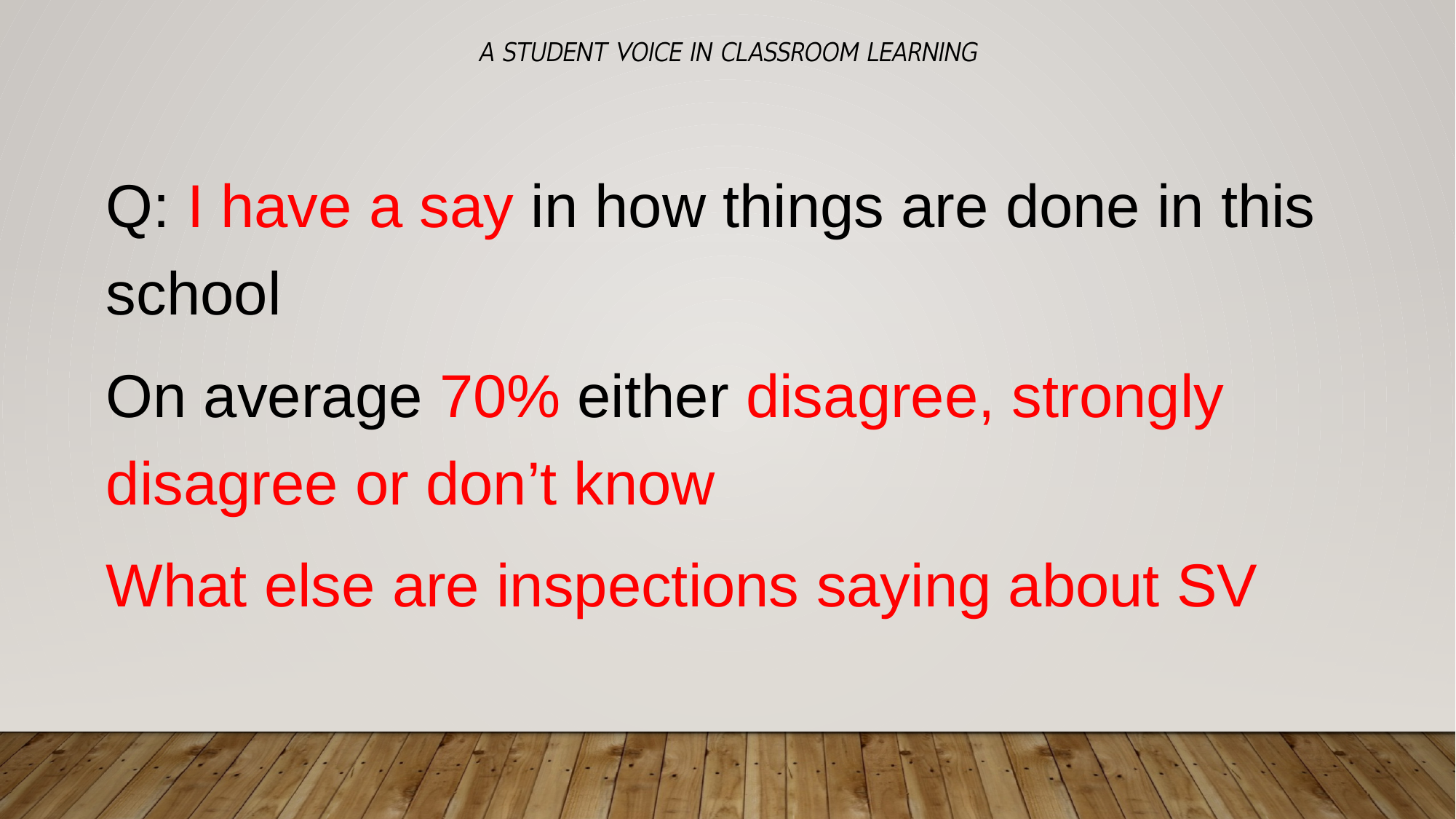

# A Student voice in classroom learning
Q: I have a say in how things are done in this school
On average 70% either disagree, strongly disagree or don’t know
What else are inspections saying about SV